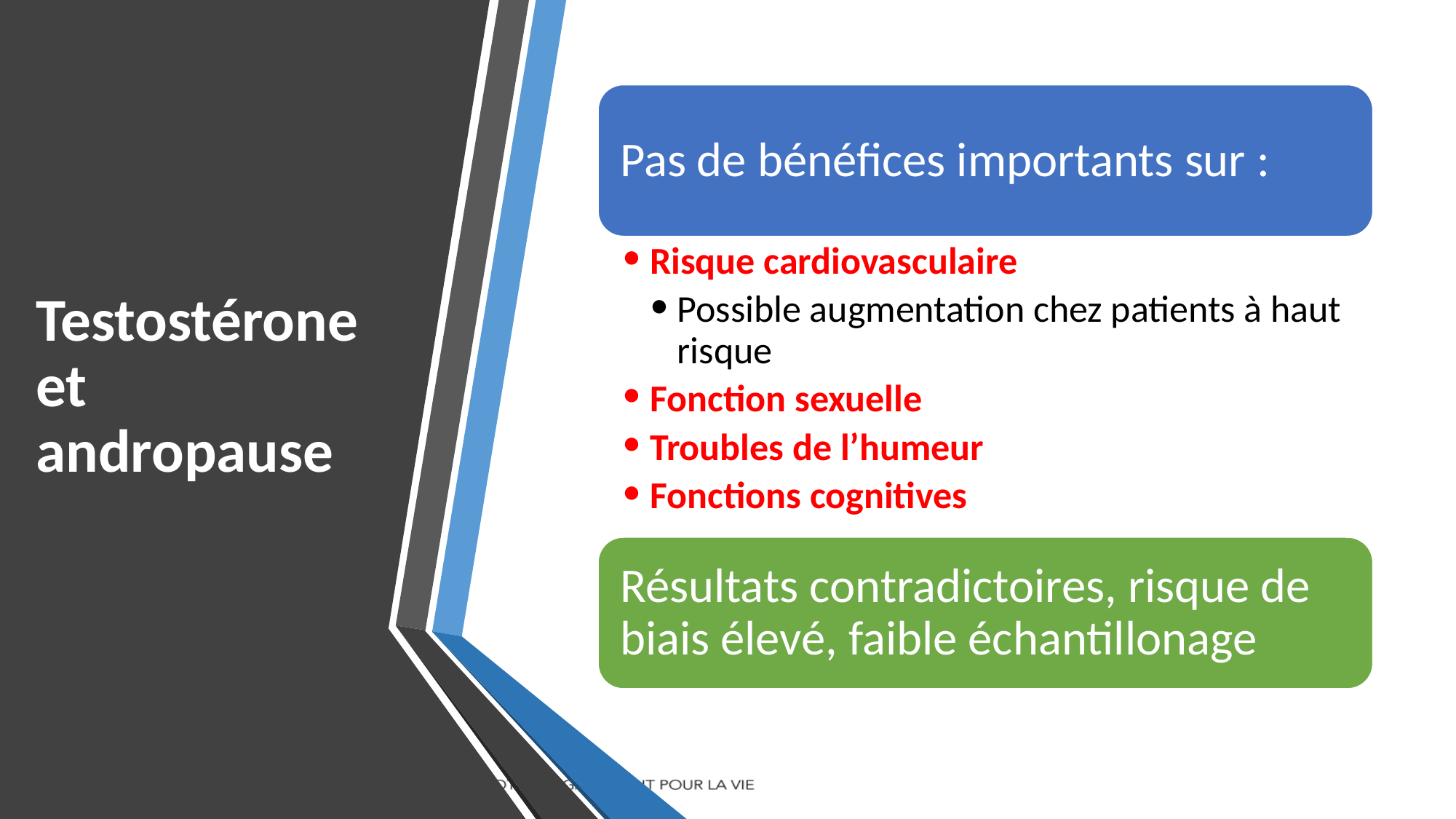

# Testostérone et andropause

Pas de bénéfices importants sur :

Risque cardiovasculaire
Possible augmentation chez patients à haut risque
Fonction sexuelle
Troubles de l’humeur
Fonctions cognitives

Résultats contradictoires, risque de biais élevé, faible échantillonage